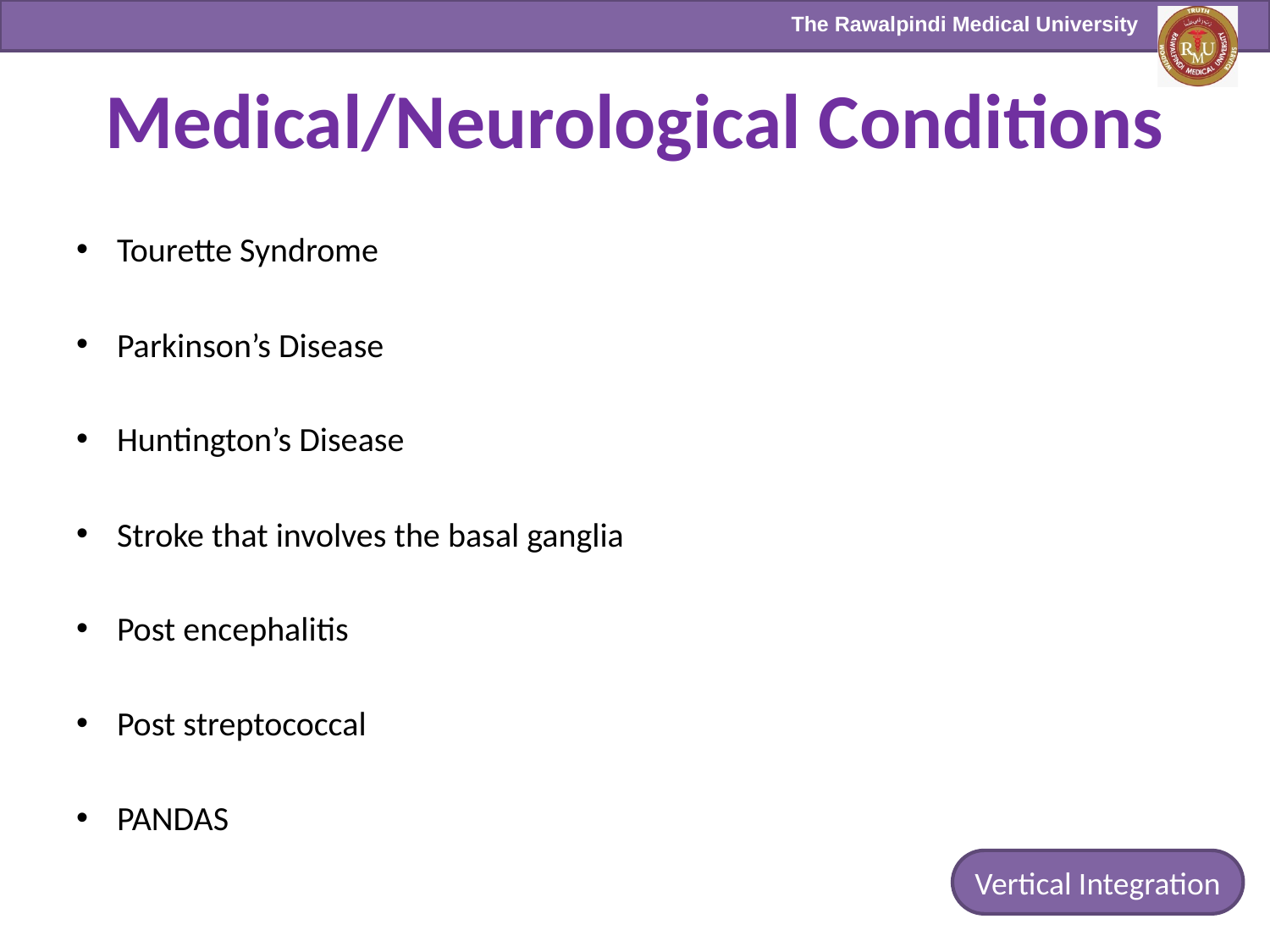

# Medical/Neurological Conditions
Tourette Syndrome

Parkinson’s Disease

Huntington’s Disease

Stroke that involves the basal ganglia

Post encephalitis

Post streptococcal

PANDAS
Vertical Integration